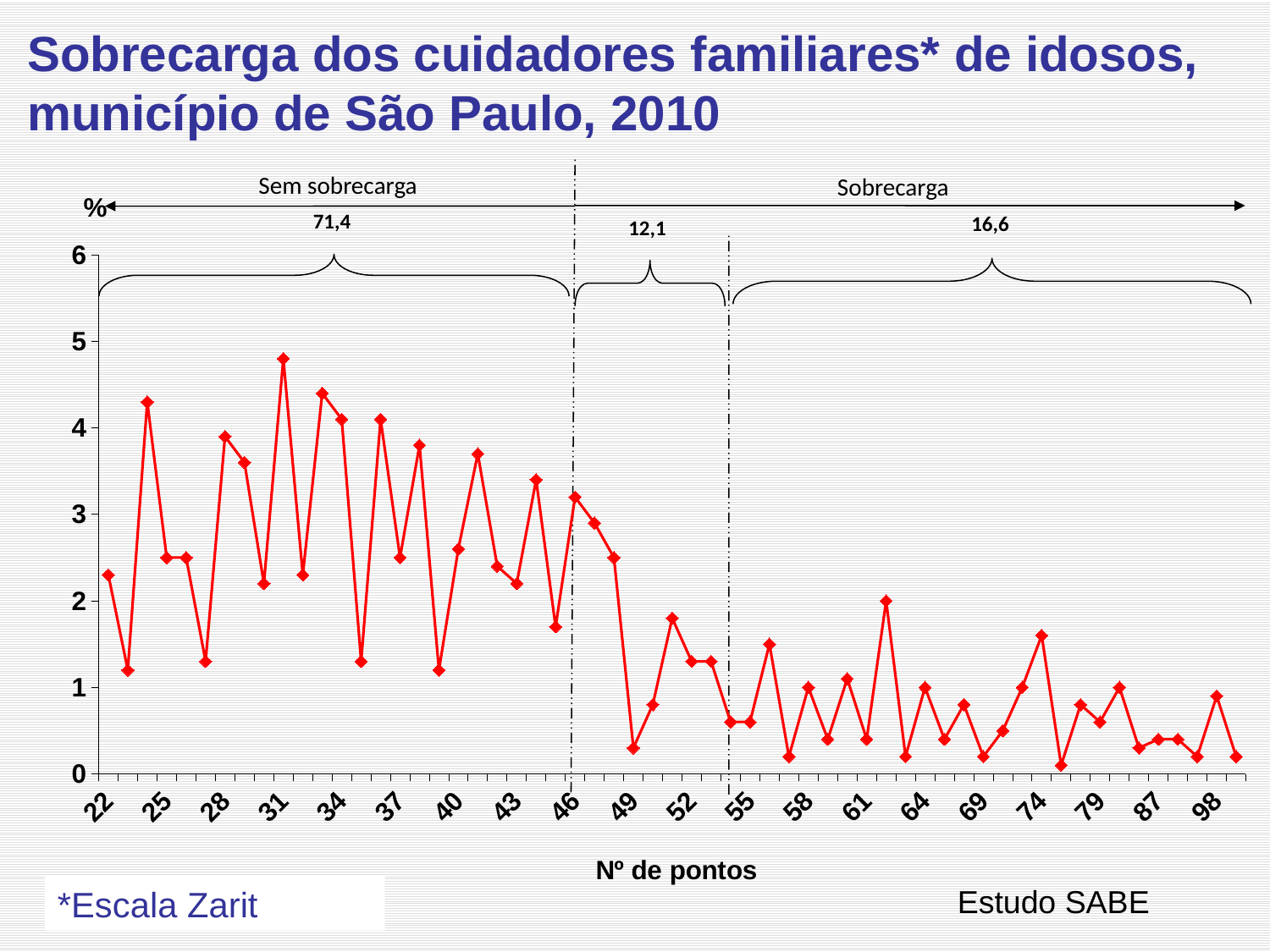

Sobrecarga dos cuidadores familiares* de idosos, município de São Paulo, 2010

### Chart

| Category | Escala Zarit |
|---|---|
| 22 | 2.3 |
| 23 | 1.2 |
| 24 | 4.3 |
| 25 | 2.5 |
| 26 | 2.5 |
| 27 | 1.3 |
| 28 | 3.9 |
| 29 | 3.6 |
| 30 | 2.2 |
| 31 | 4.8 |
| 32 | 2.3 |
| 33 | 4.4 |
| 34 | 4.1 |
| 35 | 1.3 |
| 36 | 4.1 |
| 37 | 2.5 |
| 38 | 3.8 |
| 39 | 1.2 |
| 40 | 2.6 |
| 41 | 3.7 |
| 42 | 2.4 |
| 43 | 2.2 |
| 44 | 3.4 |
| 45 | 1.7000000000000008 |
| 46 | 3.2 |
| 47 | 2.9 |
| 48 | 2.5 |
| 49 | 0.3000000000000003 |
| 50 | 0.8 |
| 51 | 1.8 |
| 52 | 1.3 |
| 53 | 1.3 |
| 54 | 0.6000000000000006 |
| 55 | 0.6000000000000006 |
| 56 | 1.5 |
| 57 | 0.2 |
| 58 | 1.0 |
| 59 | 0.4 |
| 60 | 1.1 |
| 61 | 0.4 |
| 62 | 2.0 |
| 63 | 0.2 |
| 64 | 1.0 |
| 66 | 0.4 |
| 68 | 0.8 |
| 69 | 0.2 |
| 70 | 0.5 |
| 72 | 1.0 |
| 74 | 1.6 |
| 77 | 0.1 |
| 78 | 0.8 |
| 79 | 0.6000000000000006 |
| 81 | 1.0 |
| 82 | 0.3000000000000003 |
| 87 | 0.4 |
| 93 | 0.4 |
| 97 | 0.2 |
| 98 | 0.9 |
| 102 | 0.2 |
Sem sobrecarga
Sobrecarga
71,4
16,6
12,1

Zarit
Estudo SABE
*Escala Zarit